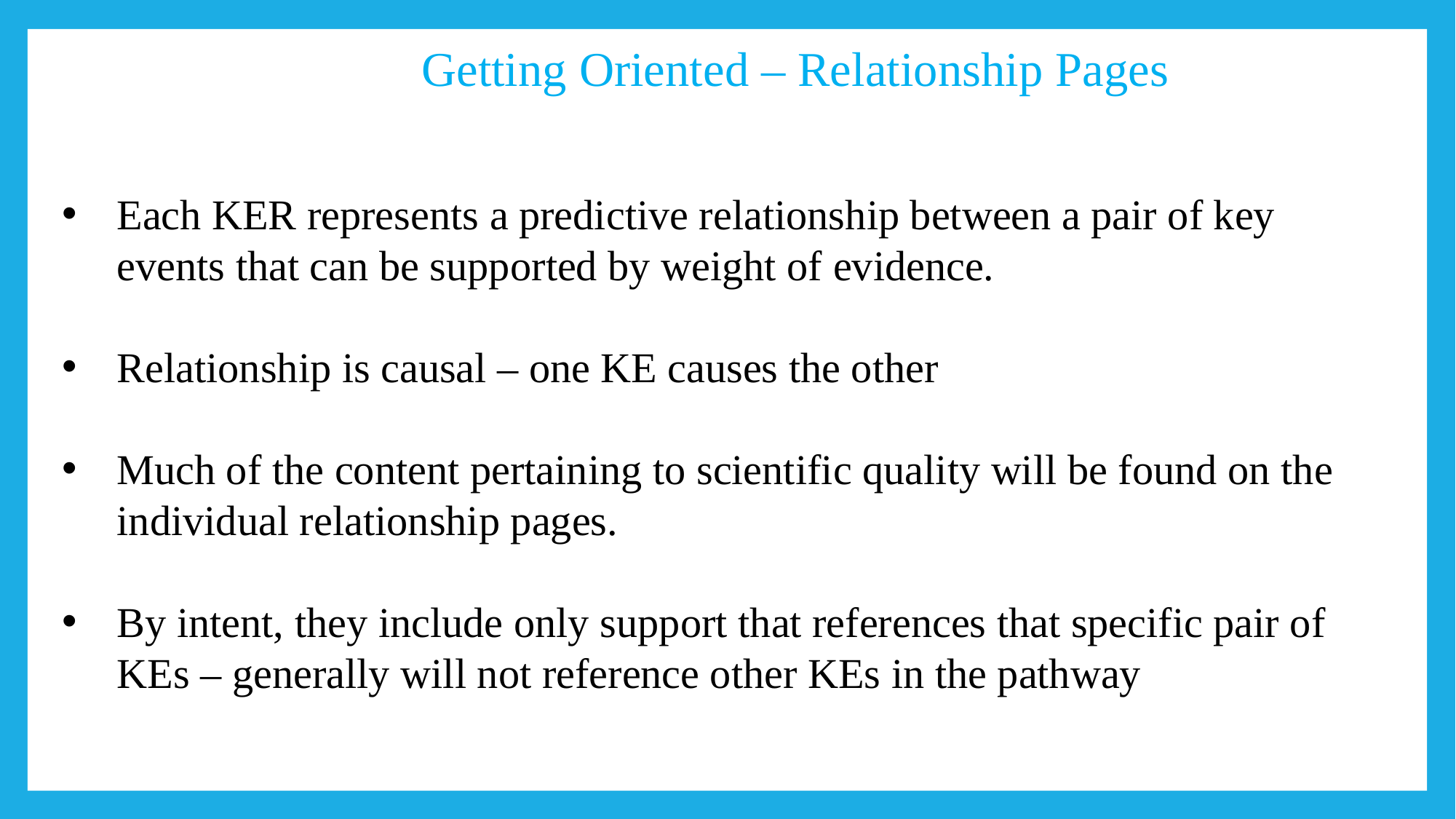

Getting Oriented – Relationship Pages
Each KER represents a predictive relationship between a pair of key events that can be supported by weight of evidence.

Relationship is causal – one KE causes the other

Much of the content pertaining to scientific quality will be found on the individual relationship pages.

By intent, they include only support that references that specific pair of KEs – generally will not reference other KEs in the pathway